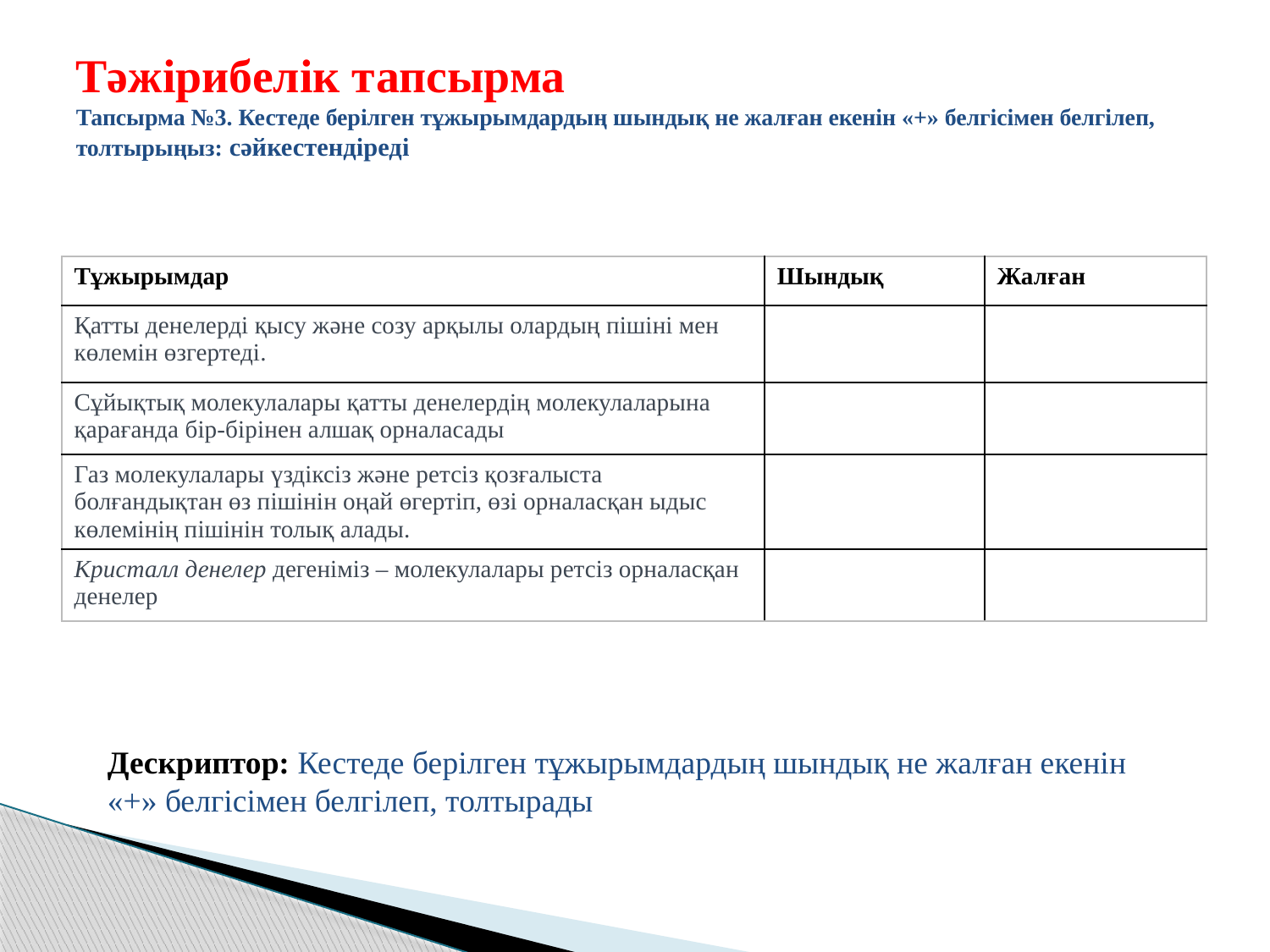

# Тәжірибелік тапсырма Тапсырма №3. Кестеде берілген тұжырымдардың шындық не жалған екенін «+» белгісімен белгілеп, толтырыңыз: сәйкестендіреді
| Тұжырымдар | Шындық | Жалған |
| --- | --- | --- |
| Қатты денелерді қысу және созу арқылы олардың пішіні мен көлемін өзгертеді. |  |  |
| Сұйықтық молекулалары қатты денелердің молекулаларына қарағанда бір-бірінен алшақ орналасады |  |  |
| Газ молекулалары үздіксіз және ретсіз қозғалыста болғандықтан өз пішінін оңай өгертіп, өзі орналасқан ыдыс көлемінің пішінін толық алады. |  |  |
| Кристалл денелер дегеніміз – молекулалары ретсіз орналасқан денелер |  |  |
Дескриптор: Кестеде берілген тұжырымдардың шындық не жалған екенін «+» белгісімен белгілеп, толтырады